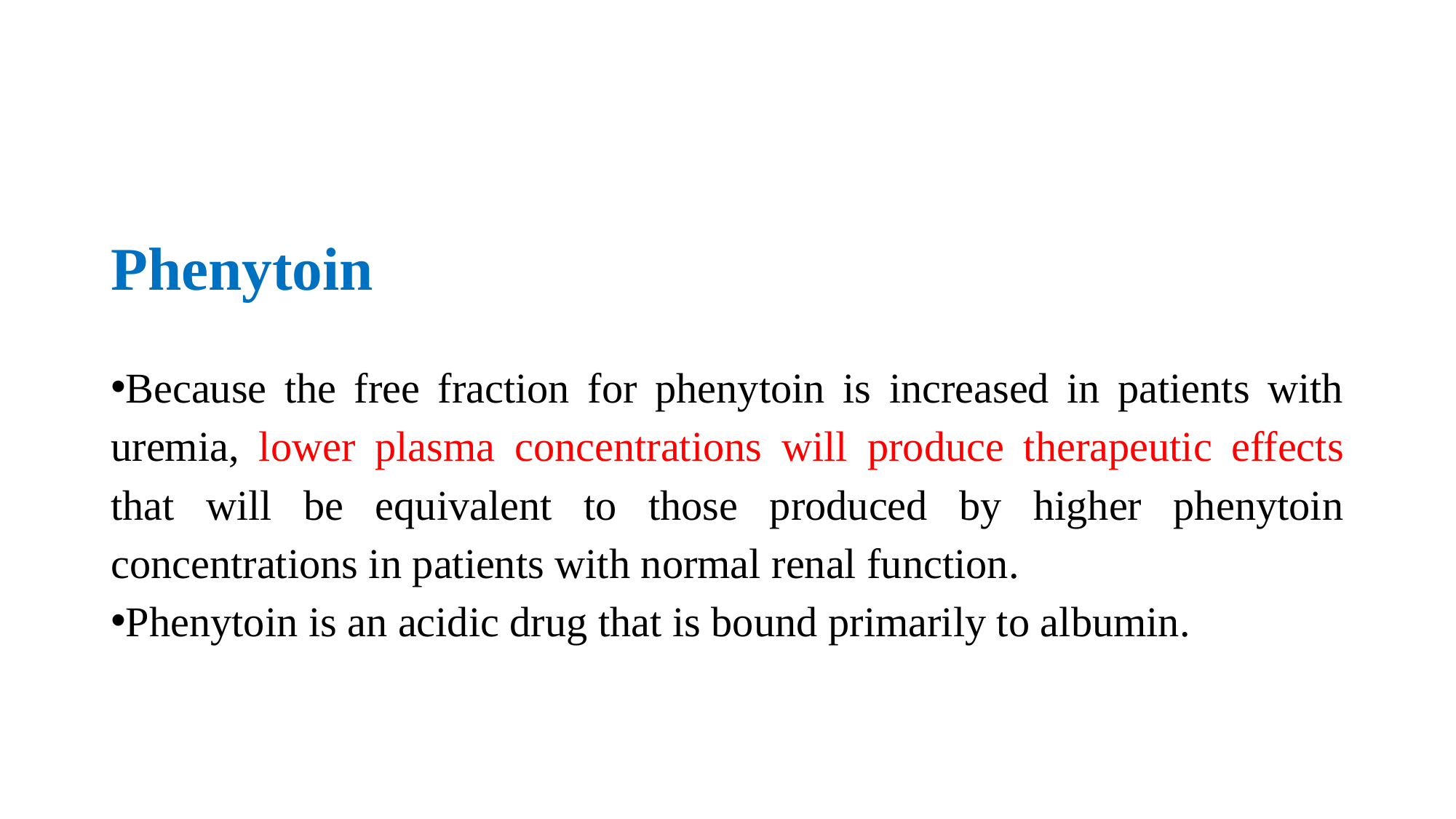

# Phenytoin
Because the free fraction for phenytoin is increased in patients with uremia, lower plasma concentrations will produce therapeutic effects that will be equivalent to those produced by higher phenytoin concentrations in patients with normal renal function.
Phenytoin is an acidic drug that is bound primarily to albumin.